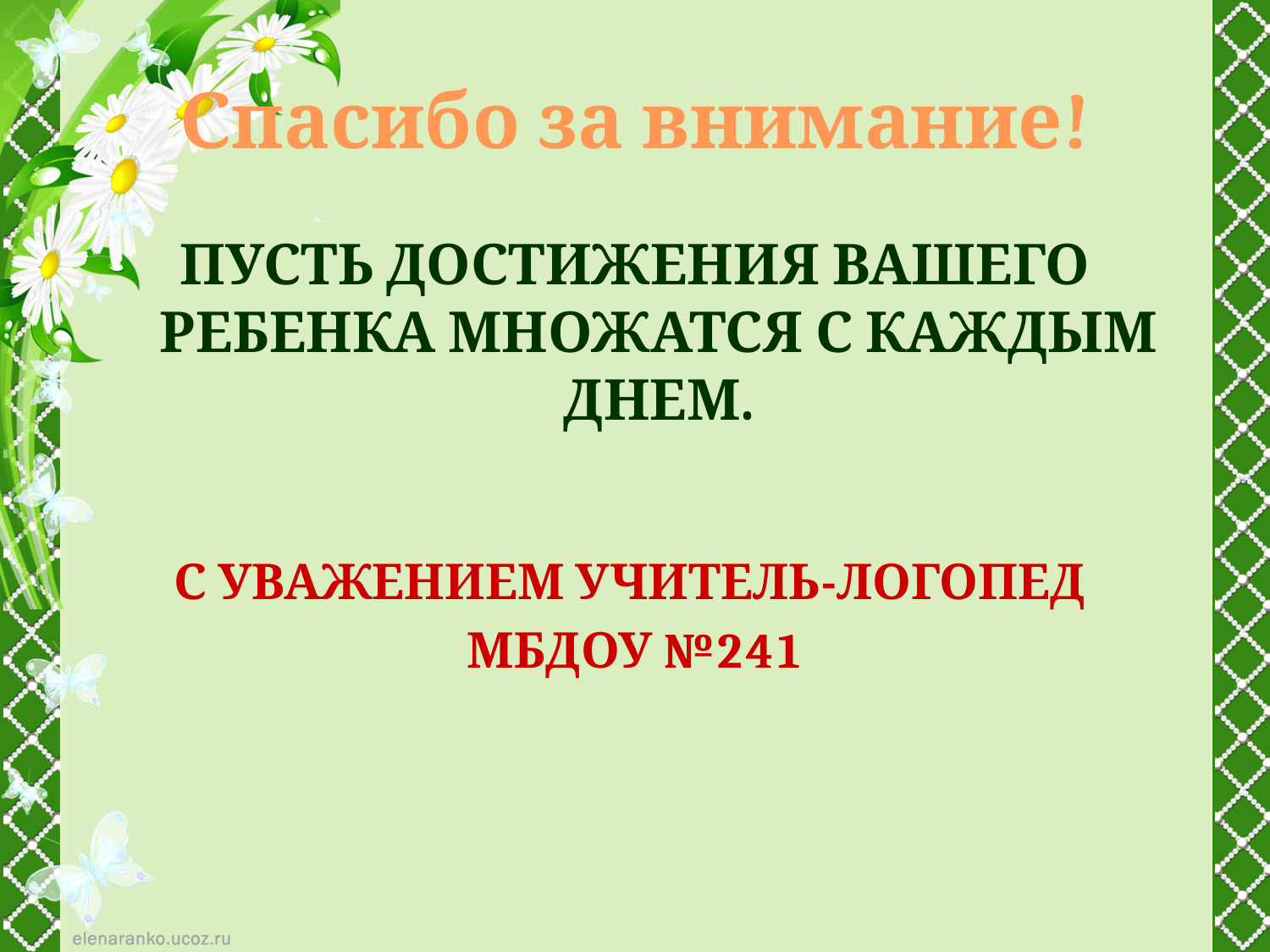

# Спасибо за внимание!
Пусть достижения вашего ребенка множатся с каждым днем.

С уважением учитель-логопед
МБДОУ №241